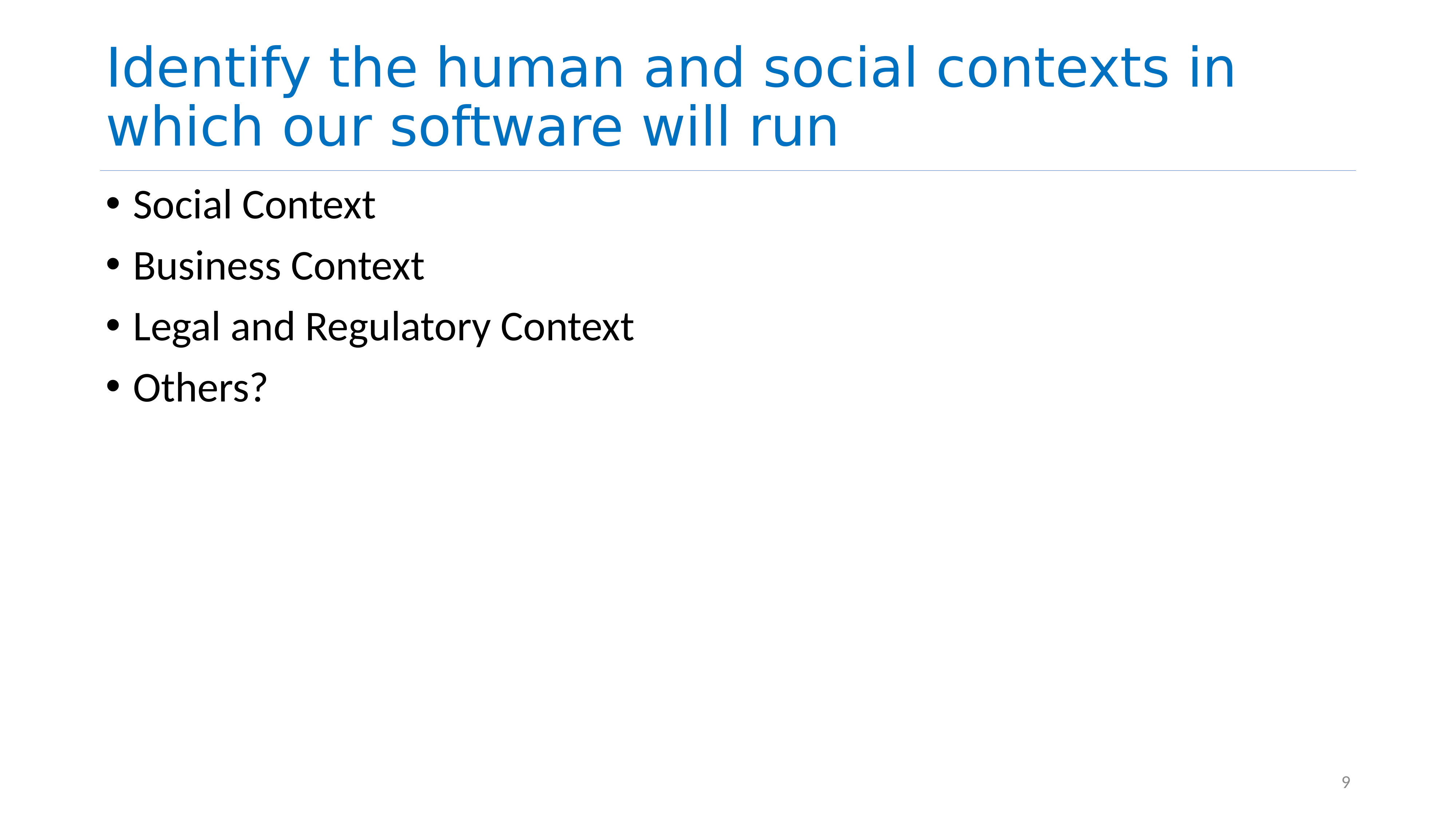

# Identify the human and social contexts in which our software will run
Social Context
Business Context
Legal and Regulatory Context
Others?

9